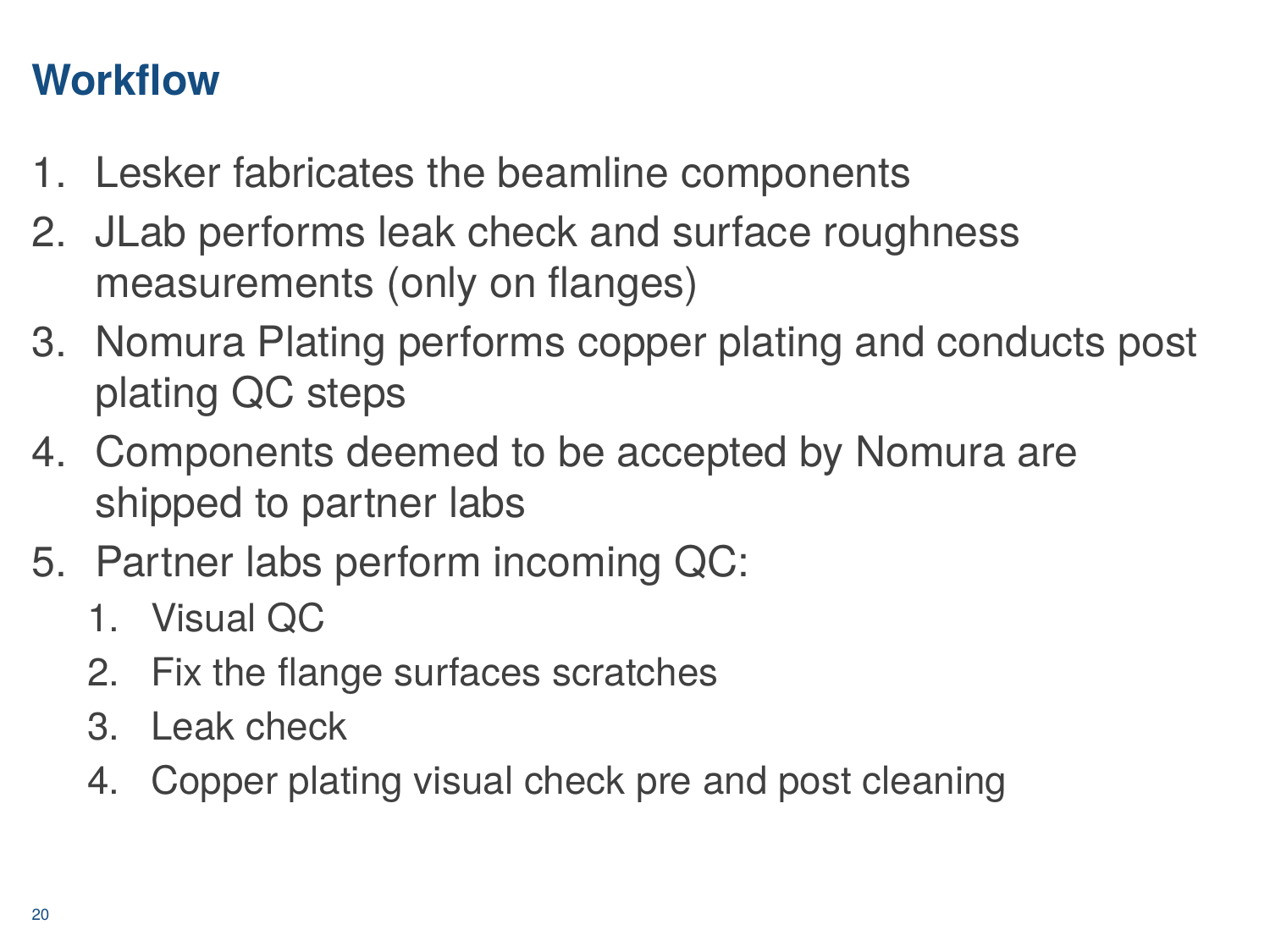

# Workflow
Lesker fabricates the beamline components
JLab performs leak check and surface roughness measurements (only on flanges)
Nomura Plating performs copper plating and conducts post plating QC steps
Components deemed to be accepted by Nomura are shipped to partner labs
Partner labs perform incoming QC:
Visual QC
Fix the flange surfaces scratches
Leak check
Copper plating visual check pre and post cleaning

20